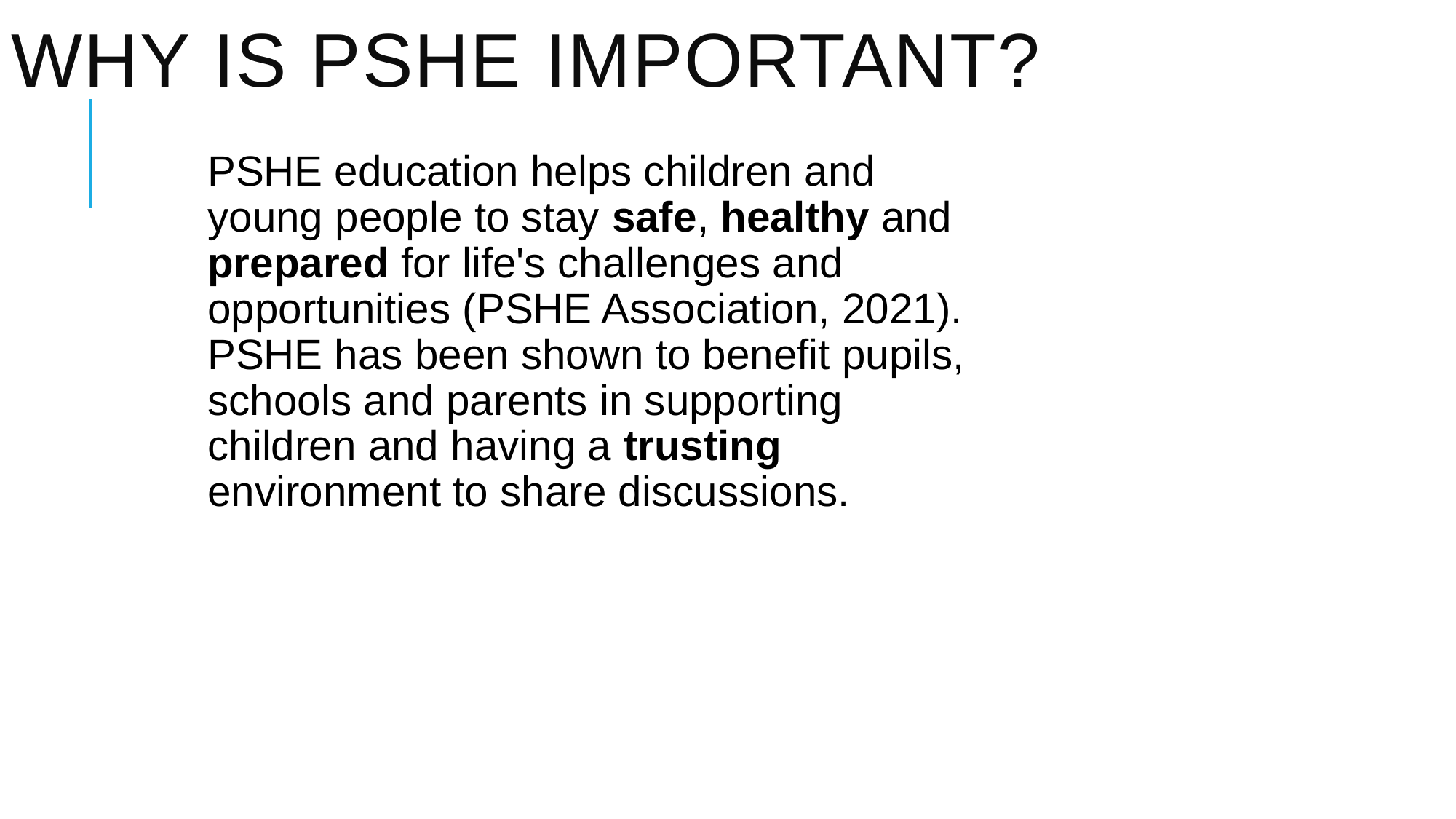

# Why is PSHE important?
PSHE education helps children and young people to stay safe, healthy and prepared for life's challenges and opportunities (PSHE Association, 2021). PSHE has been shown to benefit pupils, schools and parents in supporting children and having a trusting environment to share discussions.